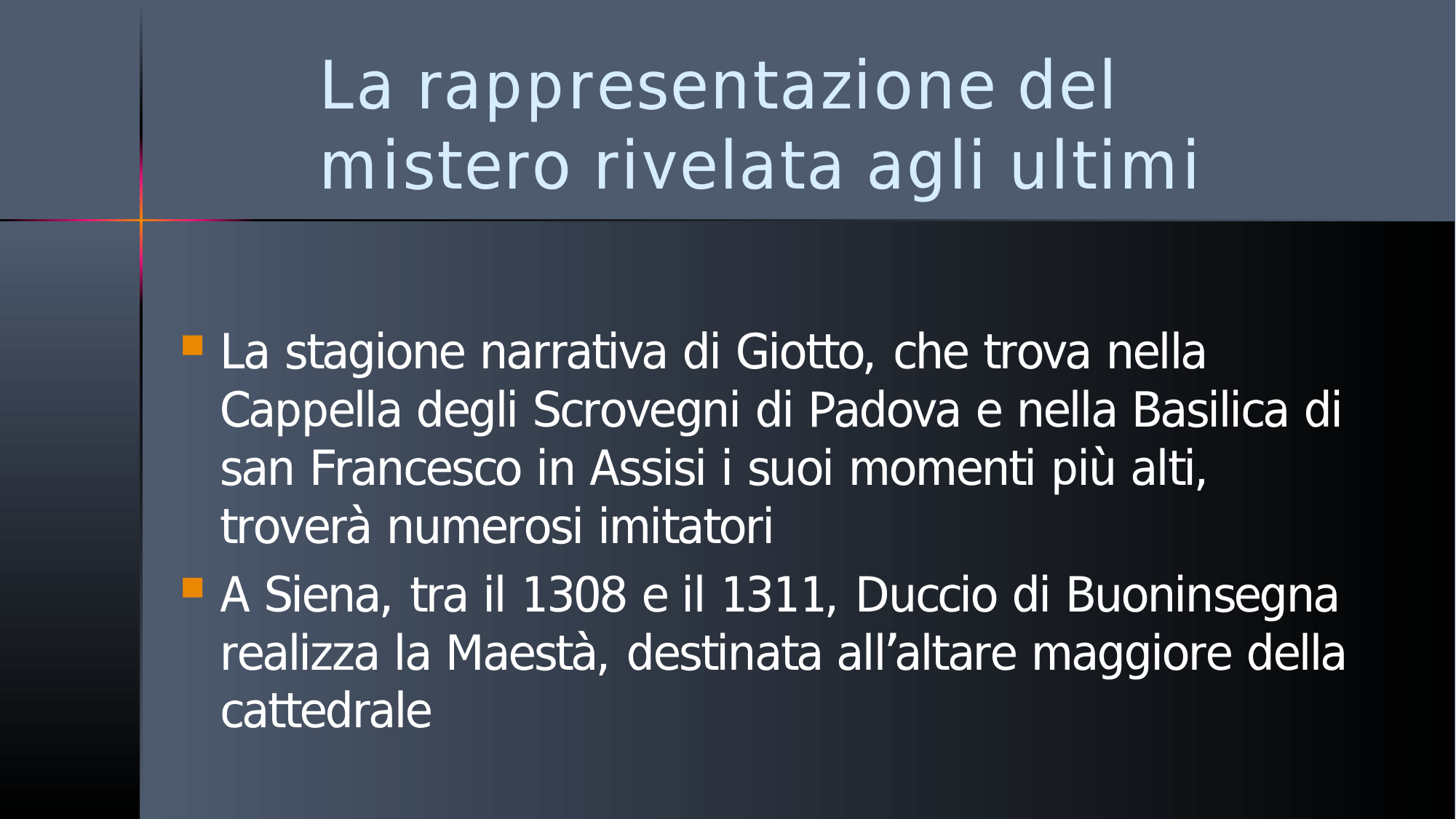

# La rappresentazione del mistero rivelata agli ultimi
La stagione narrativa di Giotto, che trova nella Cappella degli Scrovegni di Padova e nella Basilica di san Francesco in Assisi i suoi momenti più alti, troverà numerosi imitatori
A Siena, tra il 1308 e il 1311, Duccio di Buoninsegna realizza la Maestà, destinata all’altare maggiore della cattedrale